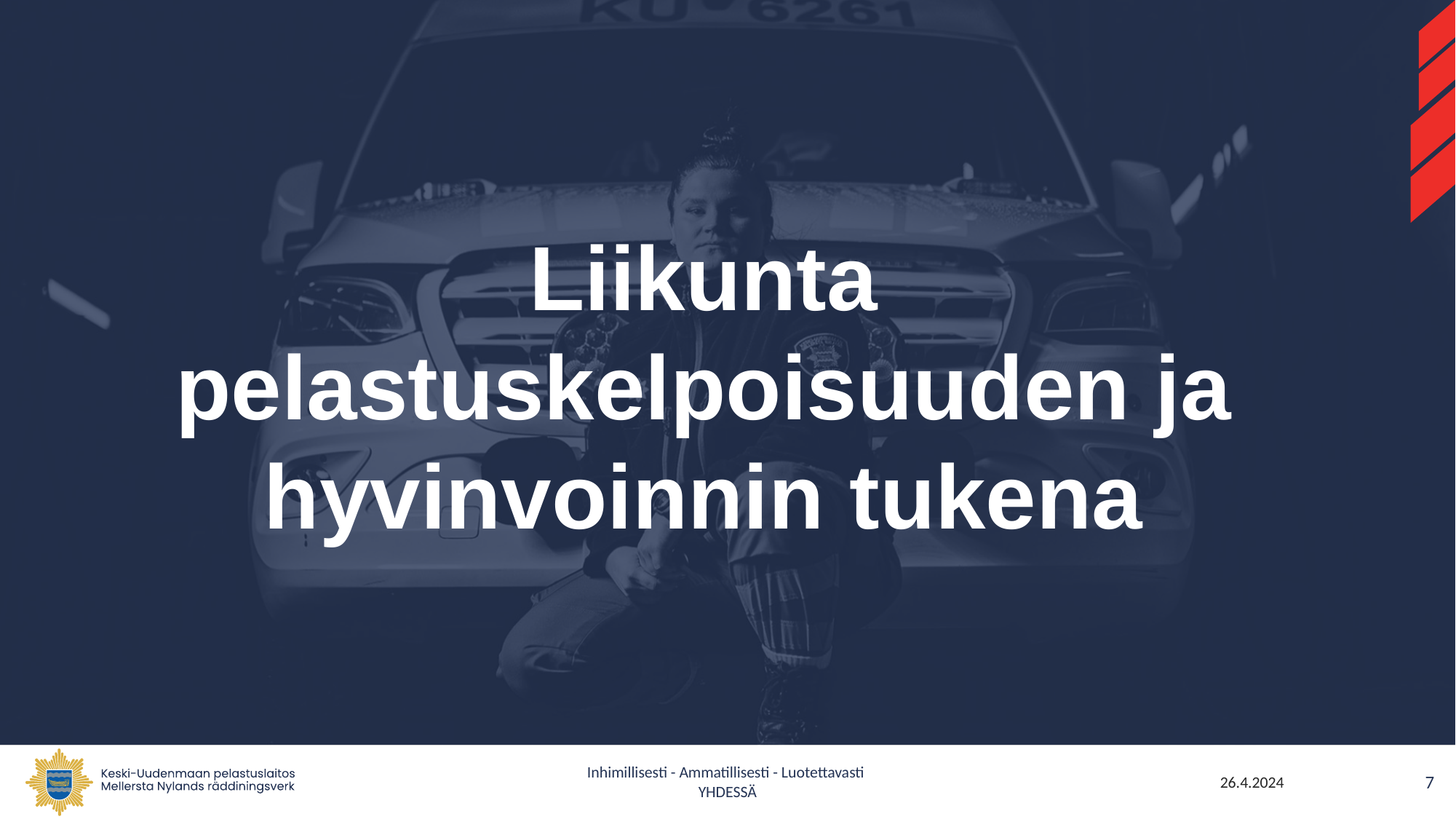

# Liikunta pelastuskelpoisuuden ja hyvinvoinnin tukena
  7
Inhimillisesti - Ammatillisesti - Luotettavasti
YHDESSÄ
26.4.2024